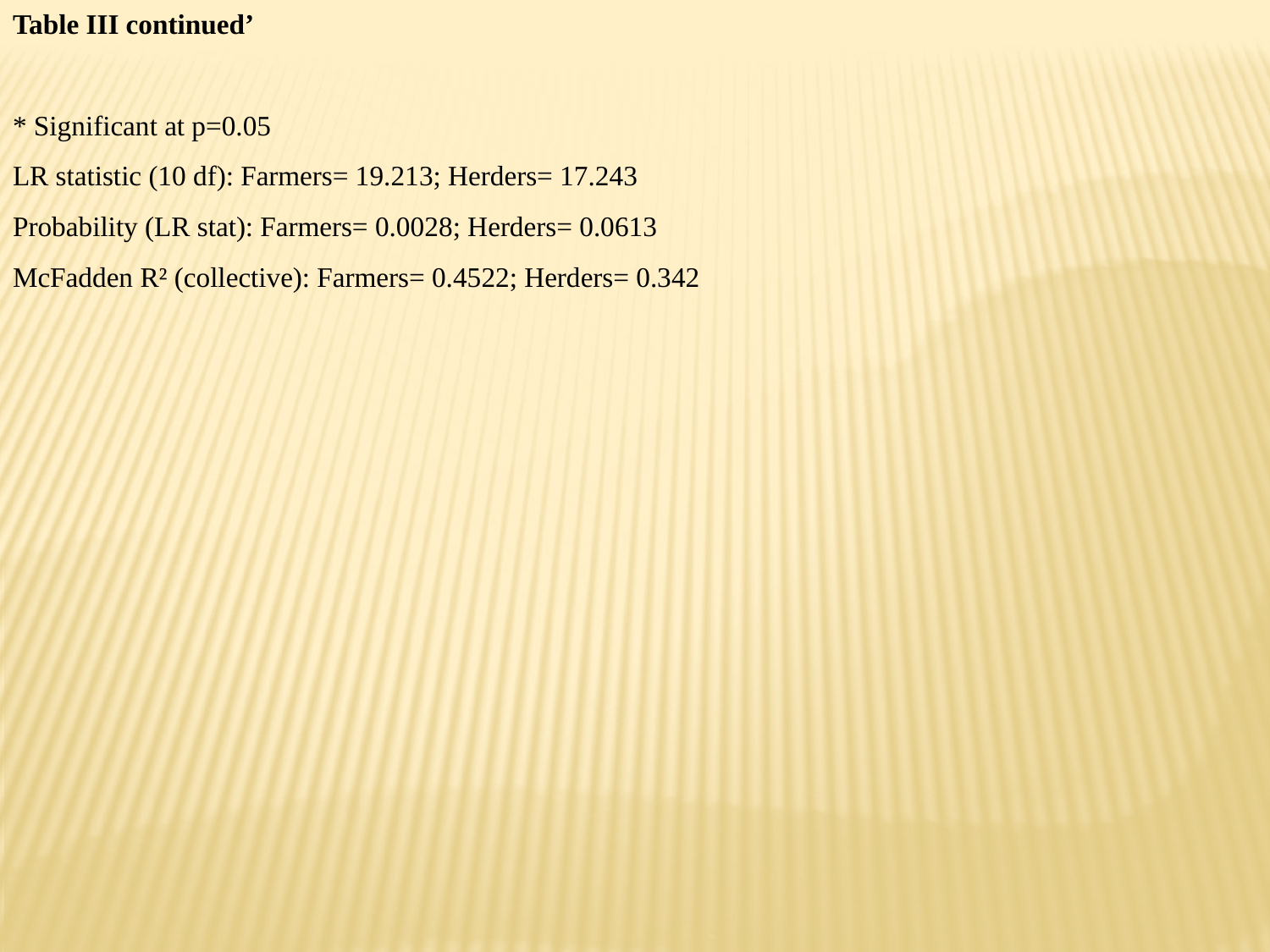

Table III continued’

* Significant at p=0.05
LR statistic (10 df): Farmers= 19.213; Herders= 17.243
Probability (LR stat): Farmers= 0.0028; Herders= 0.0613
McFadden R² (collective): Farmers= 0.4522; Herders= 0.342